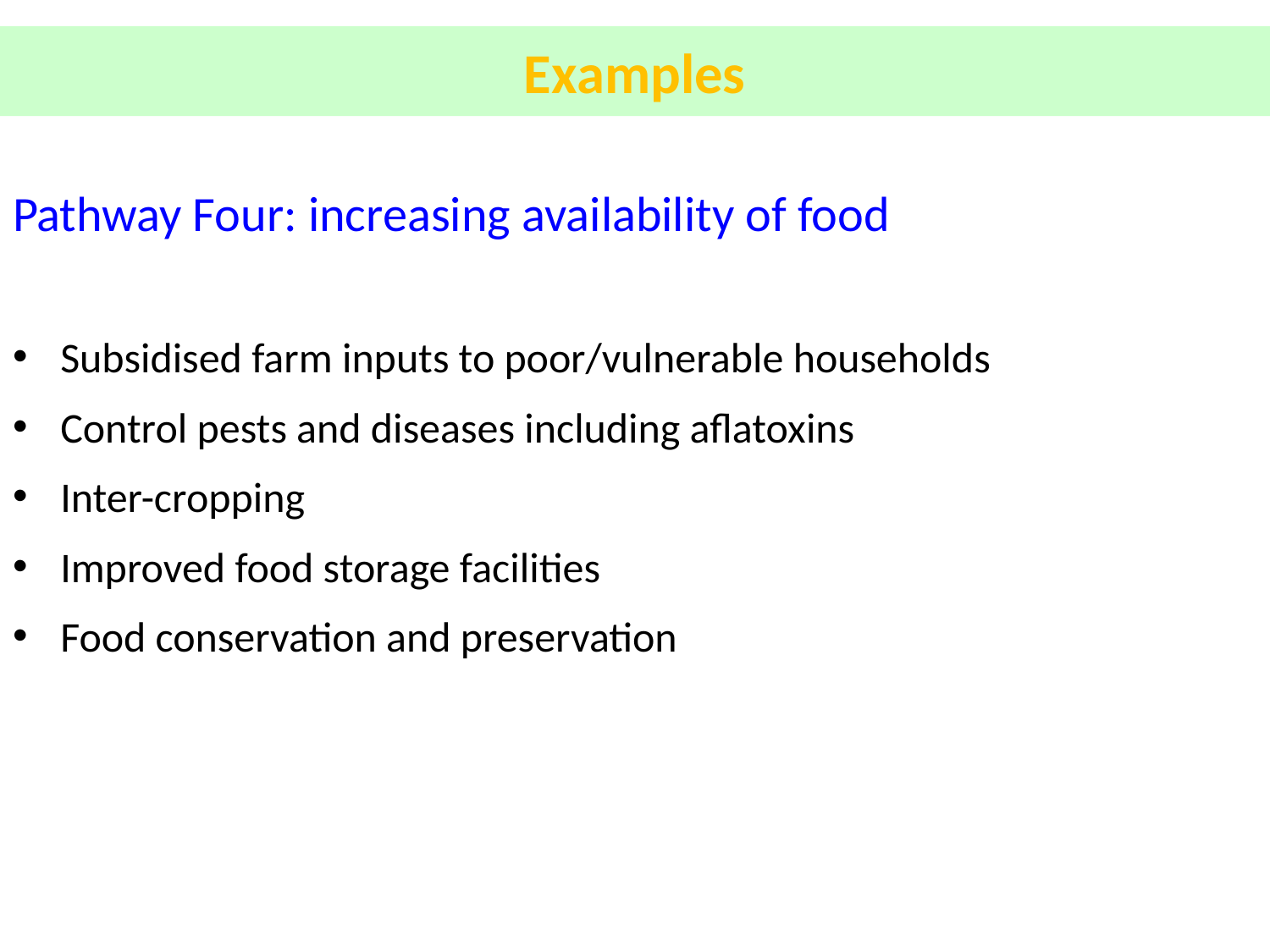

# Examples
Pathway Four: increasing availability of food

Subsidised farm inputs to poor/vulnerable households
Control pests and diseases including aflatoxins
Inter-cropping
Improved food storage facilities
Food conservation and preservation